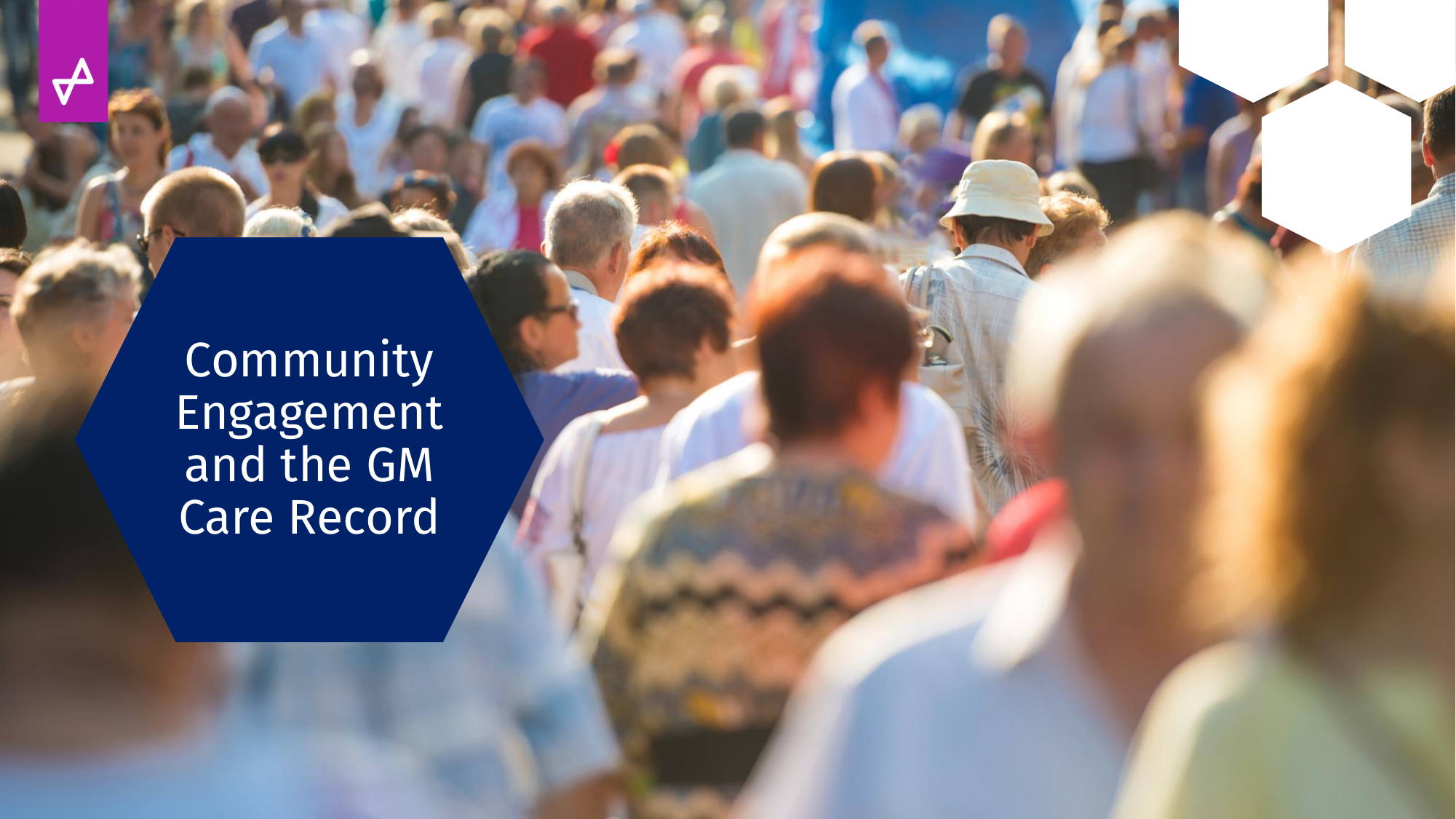

# Community Engagement and the GM Care Record